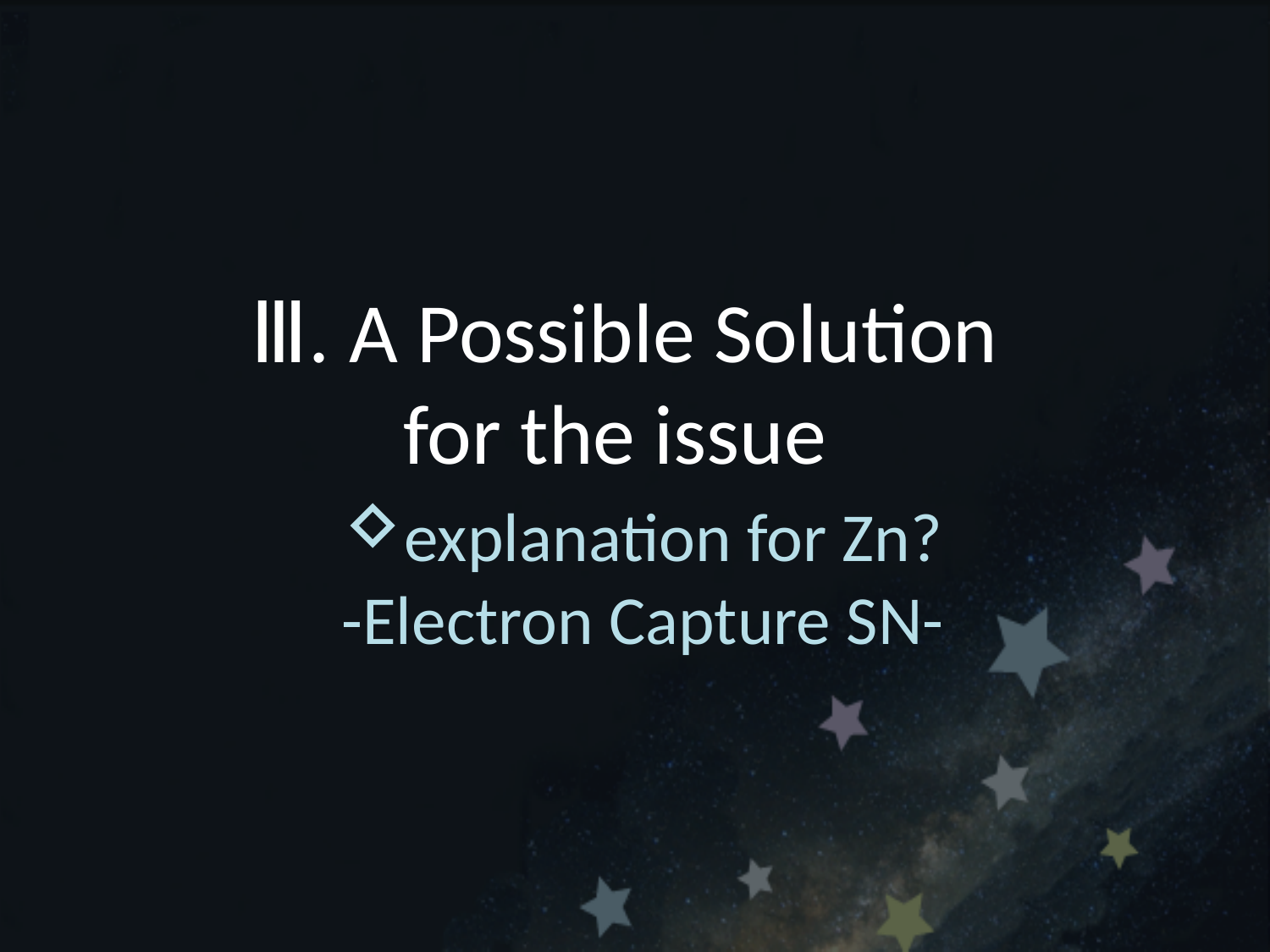

Ⅲ. A Possible Solution
for the issue

explanation for Zn?
-Electron Capture SN-